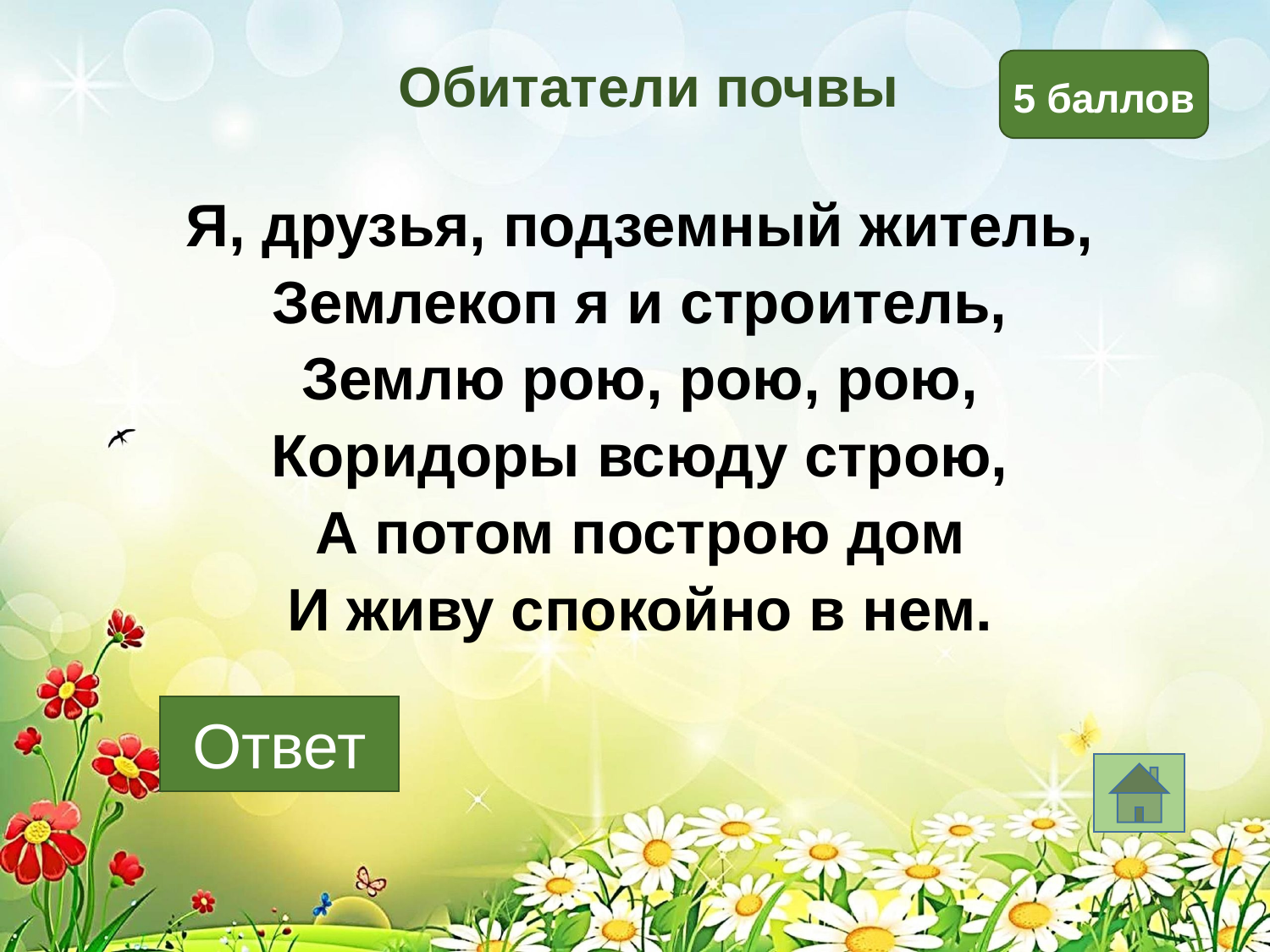

Обитатели почвы
5 баллов

Я, друзья, подземный житель,
Землекоп я и строитель,
Землю рою, рою, рою,
Коридоры всюду строю,
А потом построю дом
И живу спокойно в нем.